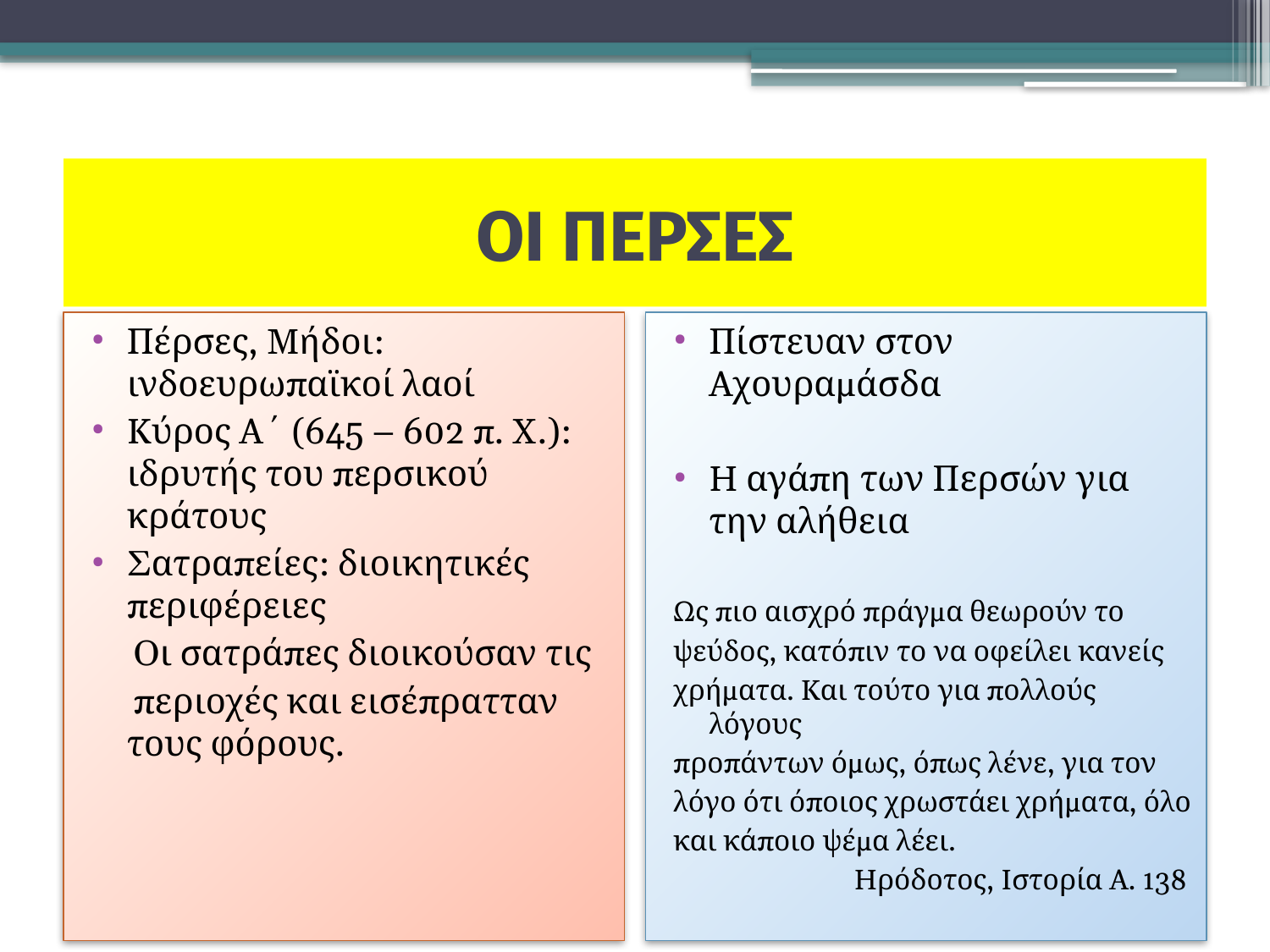

# ΟΙ ΠΕΡΣΕΣ
Πέρσες, Μήδοι: ινδοευρωπαϊκοί λαοί
Κύρος Α΄ (645 – 602 π. Χ.): ιδρυτής του περσικού κράτους
Σατραπείες: διοικητικές περιφέρειες
     Οι σατράπες διοικούσαν τις
     περιοχές και εισέπρατταν τους φόρους.
Πίστευαν στον Αχουραμάσδα

Η αγάπη των Περσών για την αλήθεια

Ως πιο αισχρό πράγμα θεωρούν το
ψεύδος, κατόπιν το να οφείλει κανείς
χρήματα. Και τούτο για πολλούς λόγους
προπάντων όμως, όπως λένε, για τον
λόγο ότι όποιος χρωστάει χρήματα, όλο
και κάποιο ψέμα λέει.
Ηρόδοτος, Ιστορία Α. 138